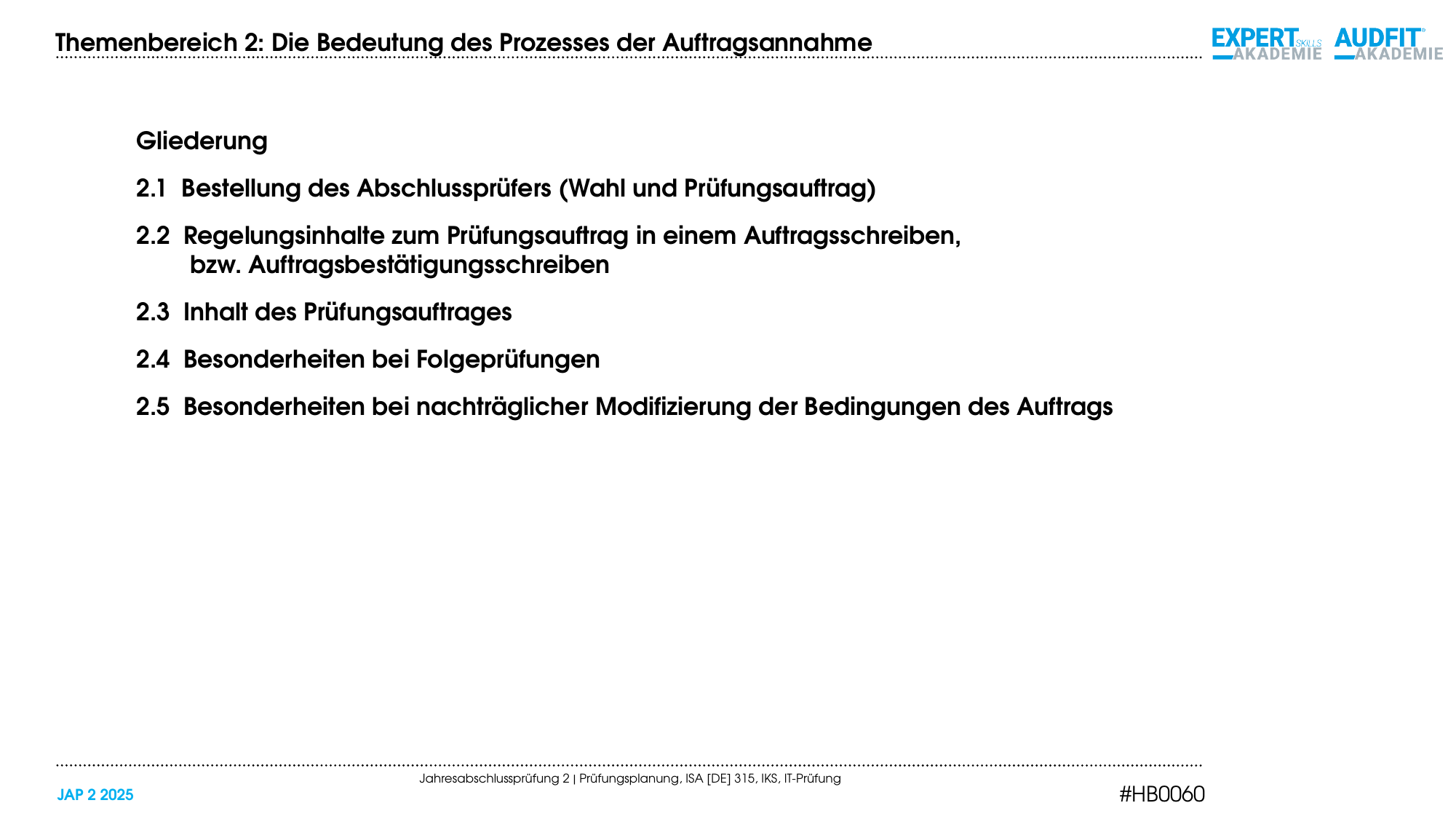

Themenbereich 2: Die Bedeutung des Prozesses der Auftragsannahme
Gliederung
2.1  Bestellung des Abschlussprüfers (Wahl und Prüfungsauftrag)
2.2  Regelungsinhalte zum Prüfungsauftrag in einem Auftragsschreiben,
bzw. Auftragsbestätigungsschreiben
2.3  Inhalt des Prüfungsauftrages
2.4  Besonderheiten bei Folgeprüfungen
2.5  Besonderheiten bei nachträglicher Modifizierung der Bedingungen des Auftrags